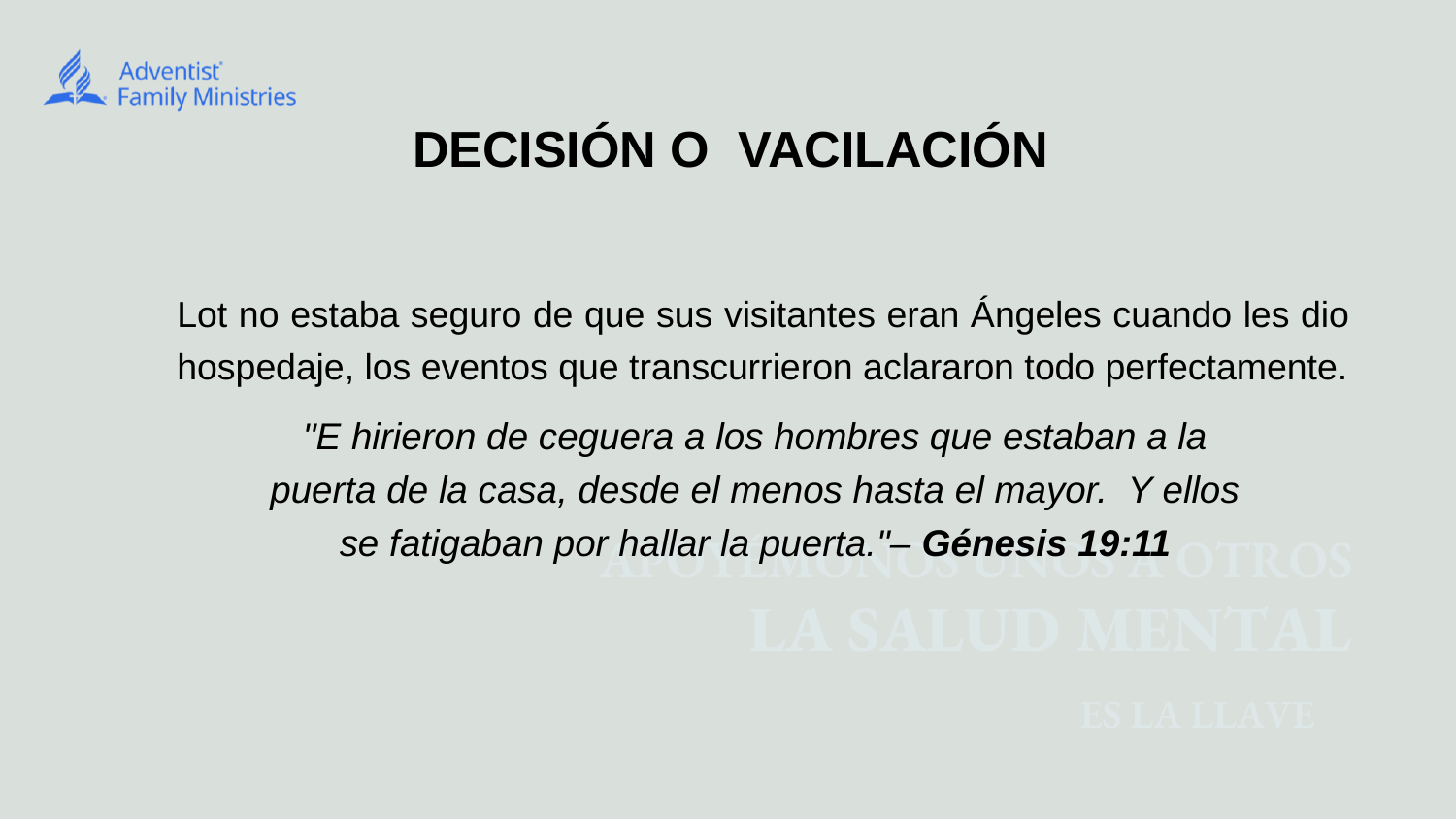

# DECISIÓN O  VACILACIÓN
Lot no estaba seguro de que sus visitantes eran Ángeles cuando les dio hospedaje, los eventos que transcurrieron aclararon todo perfectamente.
"E hirieron de ceguera a los hombres que estaban a la puerta de la casa, desde el menos hasta el mayor.  Y ellos se fatigaban por hallar la puerta."– Génesis 19:11